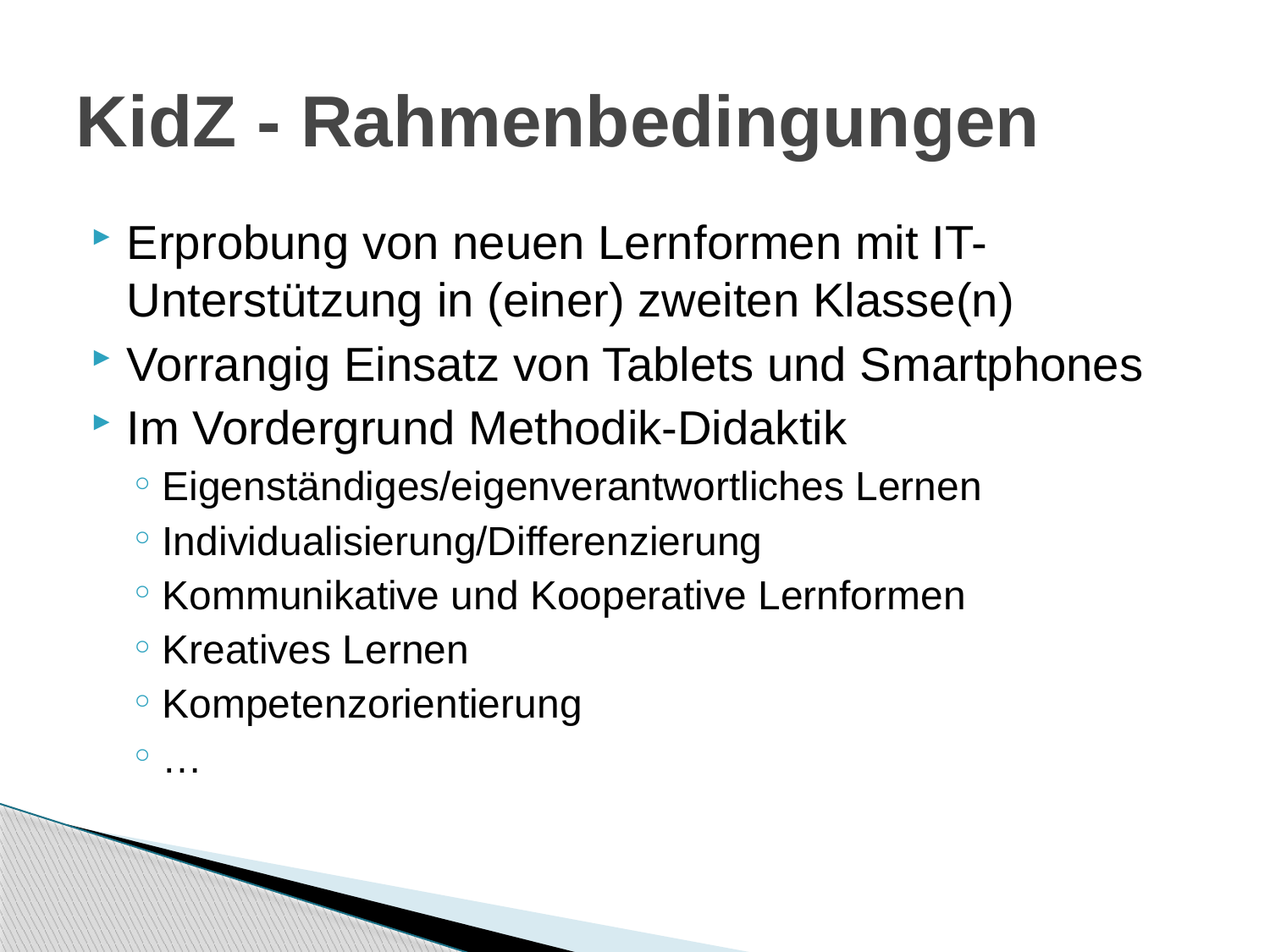

# KidZ - Rahmenbedingungen
Erprobung von neuen Lernformen mit IT-Unterstützung in (einer) zweiten Klasse(n)
Vorrangig Einsatz von Tablets und Smartphones
Im Vordergrund Methodik-Didaktik
Eigenständiges/eigenverantwortliches Lernen
Individualisierung/Differenzierung
Kommunikative und Kooperative Lernformen
Kreatives Lernen
Kompetenzorientierung
…